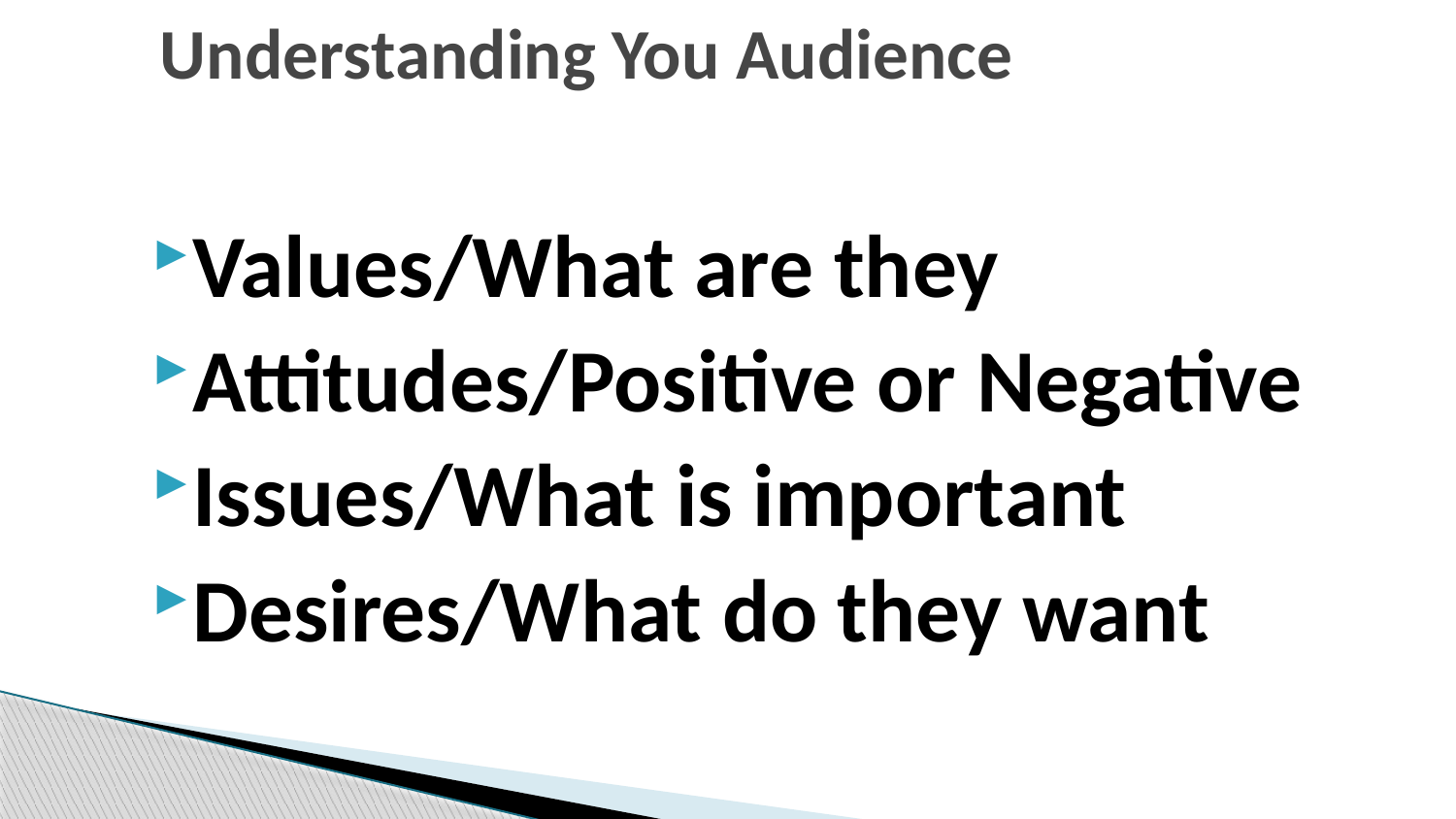

# Understanding You Audience
Values/What are they
Attitudes/Positive or Negative
Issues/What is important
Desires/What do they want